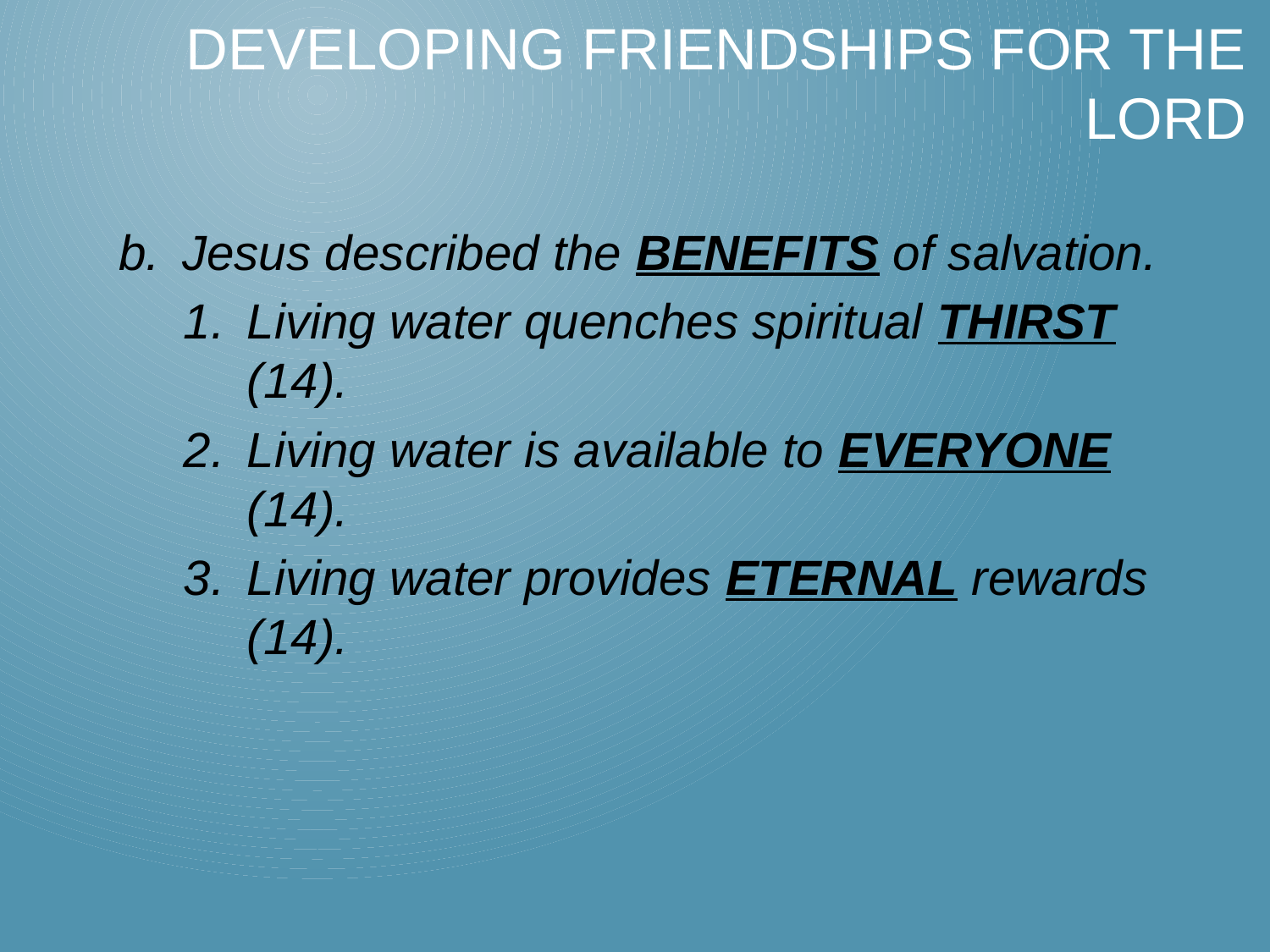

# Developing Friendships for the Lord
Jesus described the BENEFITS of salvation.
Living water quenches spiritual THIRST (14).
Living water is available to EVERYONE (14).
Living water provides ETERNAL rewards (14).